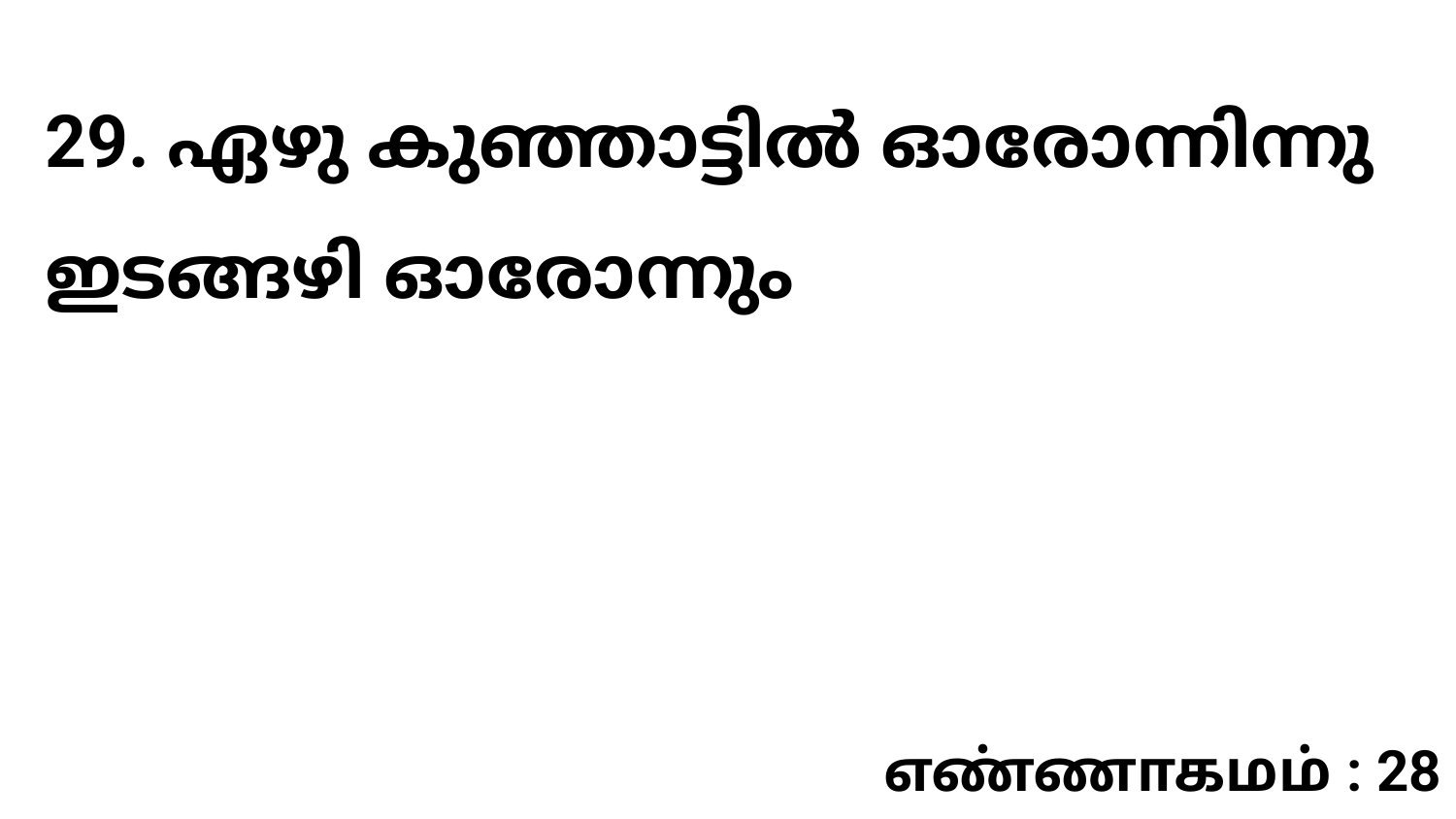

29. ഏഴു കുഞ്ഞാട്ടിൽ ഓരോന്നിന്നു ഇടങ്ങഴി ഓരോന്നും
எண்ணாகமம் : 28